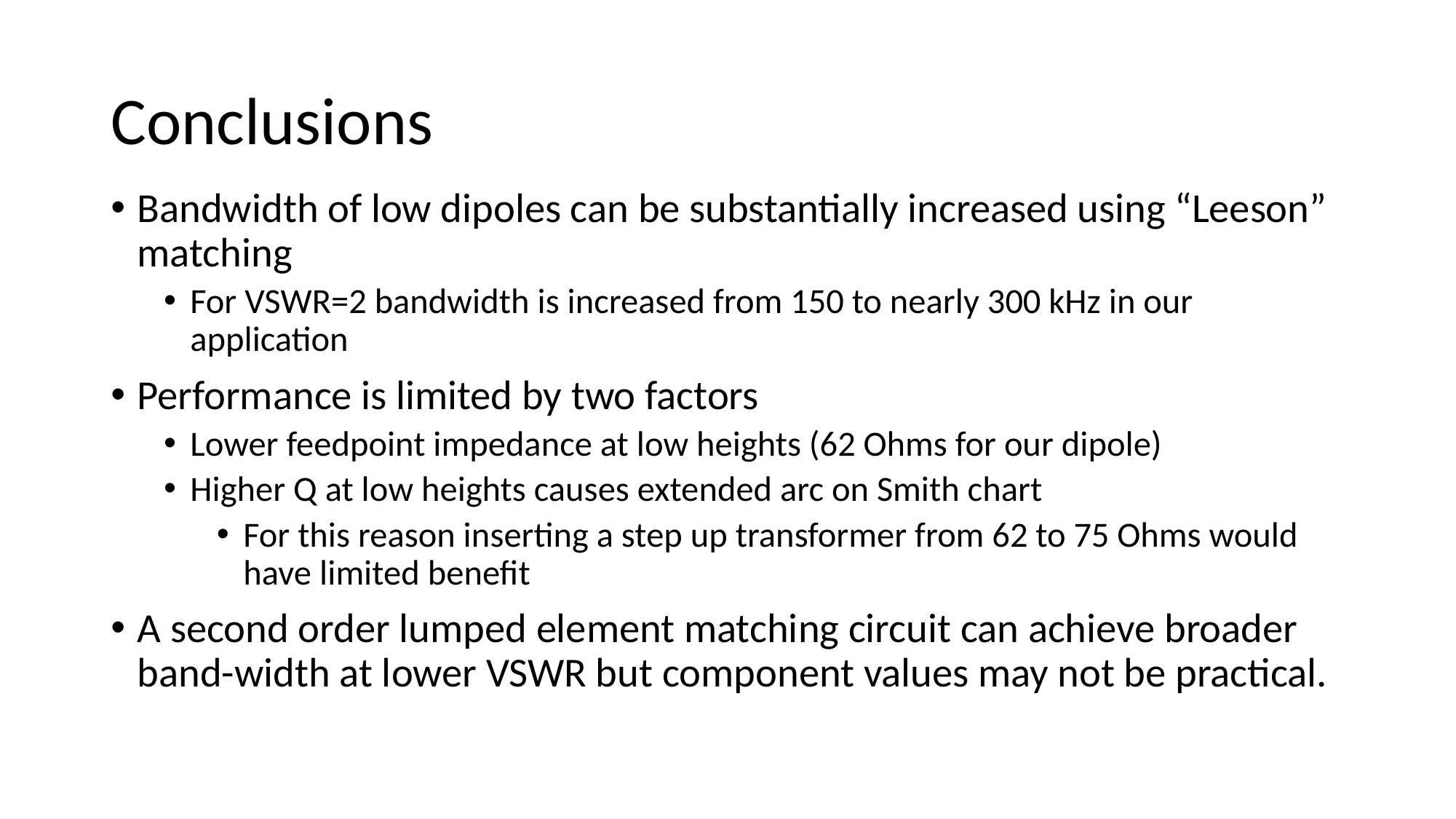

# Conclusions
Bandwidth of low dipoles can be substantially increased using “Leeson” matching
For VSWR=2 bandwidth is increased from 150 to nearly 300 kHz in our application
Performance is limited by two factors
Lower feedpoint impedance at low heights (62 Ohms for our dipole)
Higher Q at low heights causes extended arc on Smith chart
For this reason inserting a step up transformer from 62 to 75 Ohms would have limited benefit
A second order lumped element matching circuit can achieve broader band-width at lower VSWR but component values may not be practical.